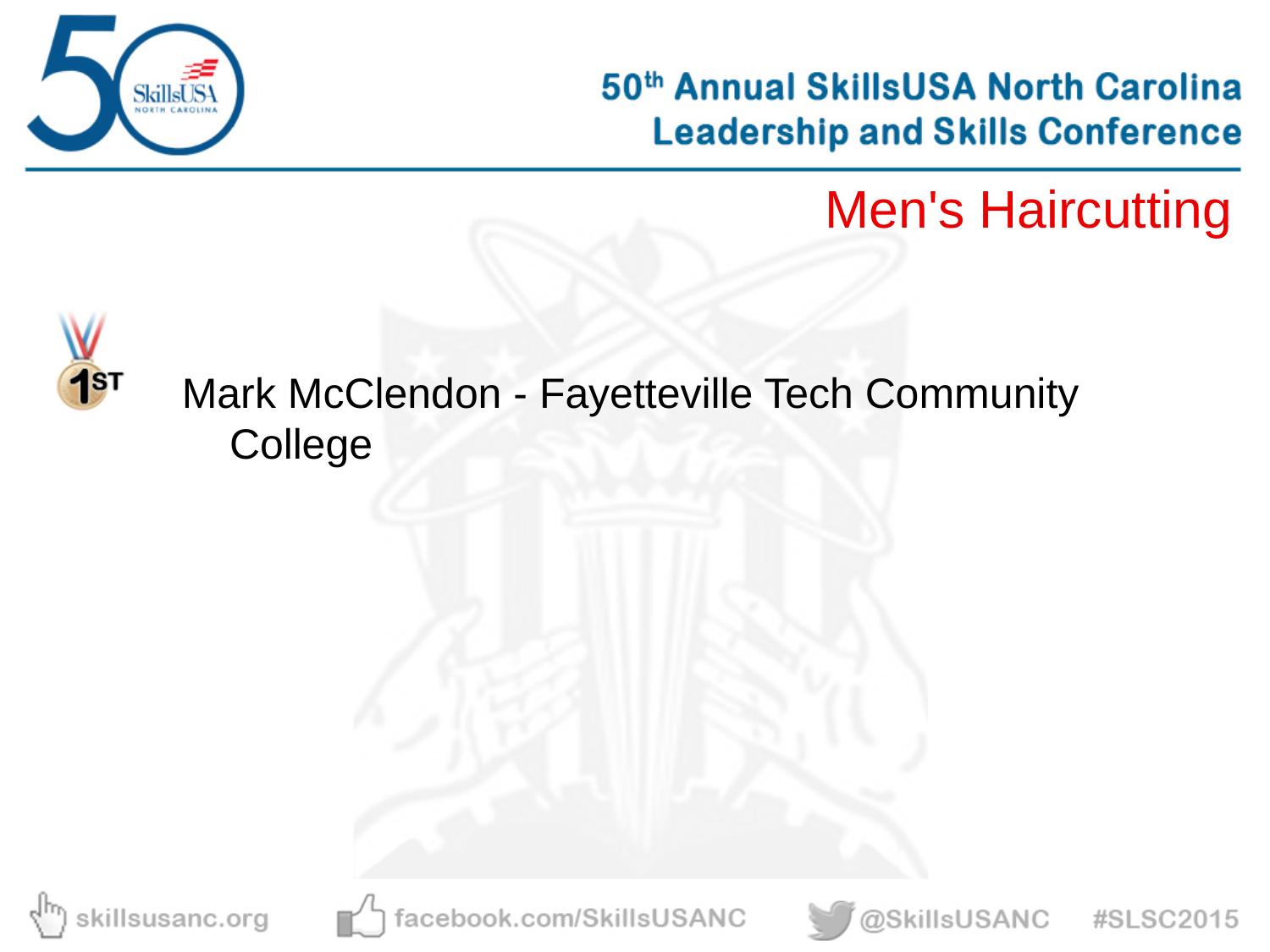

Men's Haircutting
Mark McClendon - Fayetteville Tech Community College